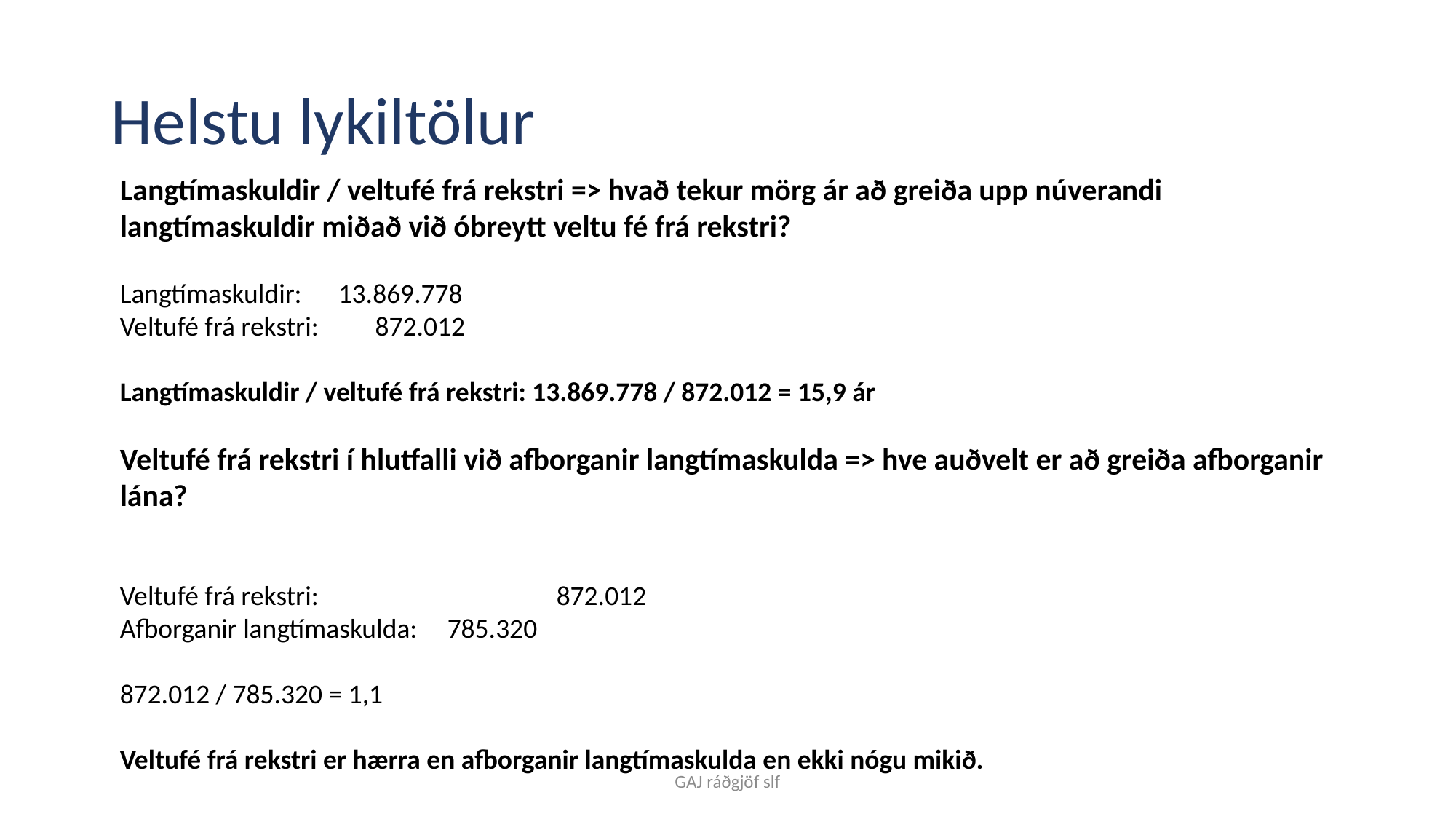

# Helstu lykiltölur
Langtímaskuldir / veltufé frá rekstri => hvað tekur mörg ár að greiða upp núverandi langtímaskuldir miðað við óbreytt veltu fé frá rekstri?

Langtímaskuldir:	13.869.778
Veltufé frá rekstri: 	      872.012

Langtímaskuldir / veltufé frá rekstri: 13.869.778 / 872.012 = 15,9 ár

Veltufé frá rekstri í hlutfalli við afborganir langtímaskulda => hve auðvelt er að greiða afborganir lána?

Veltufé frá rekstri: 			872.012
Afborganir langtímaskulda: 	785.320

872.012 / 785.320 = 1,1

Veltufé frá rekstri er hærra en afborganir langtímaskulda en ekki nógu mikið.

GAJ ráðgjöf slf